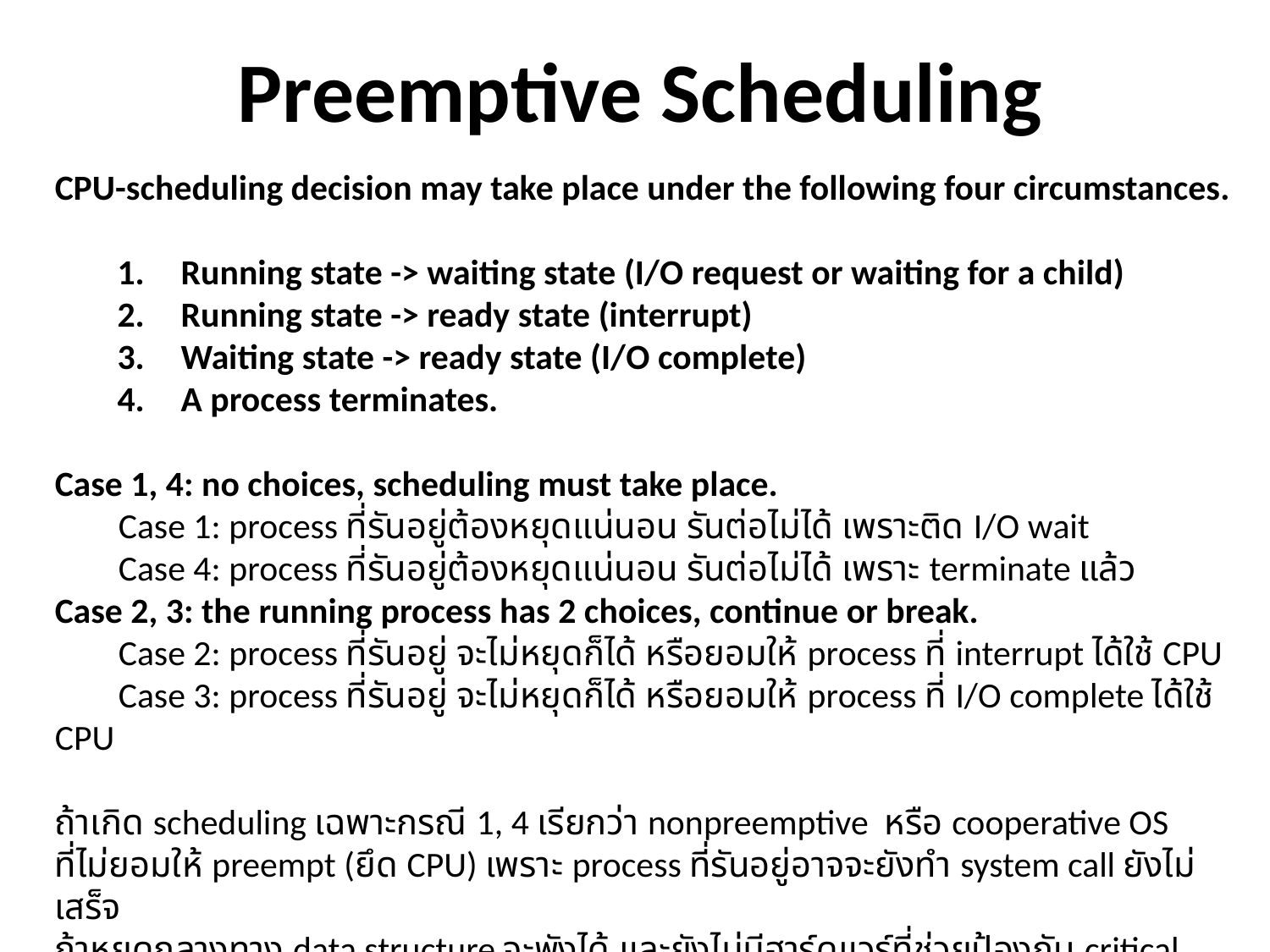

Preemptive Scheduling
CPU-scheduling decision may take place under the following four circumstances.

Running state -> waiting state (I/O request or waiting for a child)
Running state -> ready state (interrupt)
Waiting state -> ready state (I/O complete)
A process terminates.

Case 1, 4: no choices, scheduling must take place.
	Case 1: process ที่รันอยู่ต้องหยุดแน่นอน รันต่อไม่ได้ เพราะติด I/O wait
	Case 4: process ที่รันอยู่ต้องหยุดแน่นอน รันต่อไม่ได้ เพราะ terminate แล้ว
Case 2, 3: the running process has 2 choices, continue or break.
	Case 2: process ที่รันอยู่ จะไม่หยุดก็ได้ หรือยอมให้ process ที่ interrupt ได้ใช้ CPU
	Case 3: process ที่รันอยู่ จะไม่หยุดก็ได้ หรือยอมให้ process ที่ I/O complete ได้ใช้ CPU

ถ้าเกิด scheduling เฉพาะกรณี 1, 4 เรียกว่า nonpreemptive  หรือ cooperative OS
ที่ไม่ยอมให้ preempt (ยึด CPU) เพราะ process ที่รันอยู่อาจจะยังทำ system call ยังไม่เสร็จ
ถ้าหยุดกลางทาง data structure จะพังได้ และยังไม่มีฮาร์ดแวร์ที่ช่วยป้องกัน critical section ด้วย (ดูบทต่อไป)
วีธีแก้ปัญหาในยุคแรกคือ ใช้ kernel ที่ทำ system call ให้เสร็จสมบูรณ์ก่อน แล้วค่อยคืน CPU